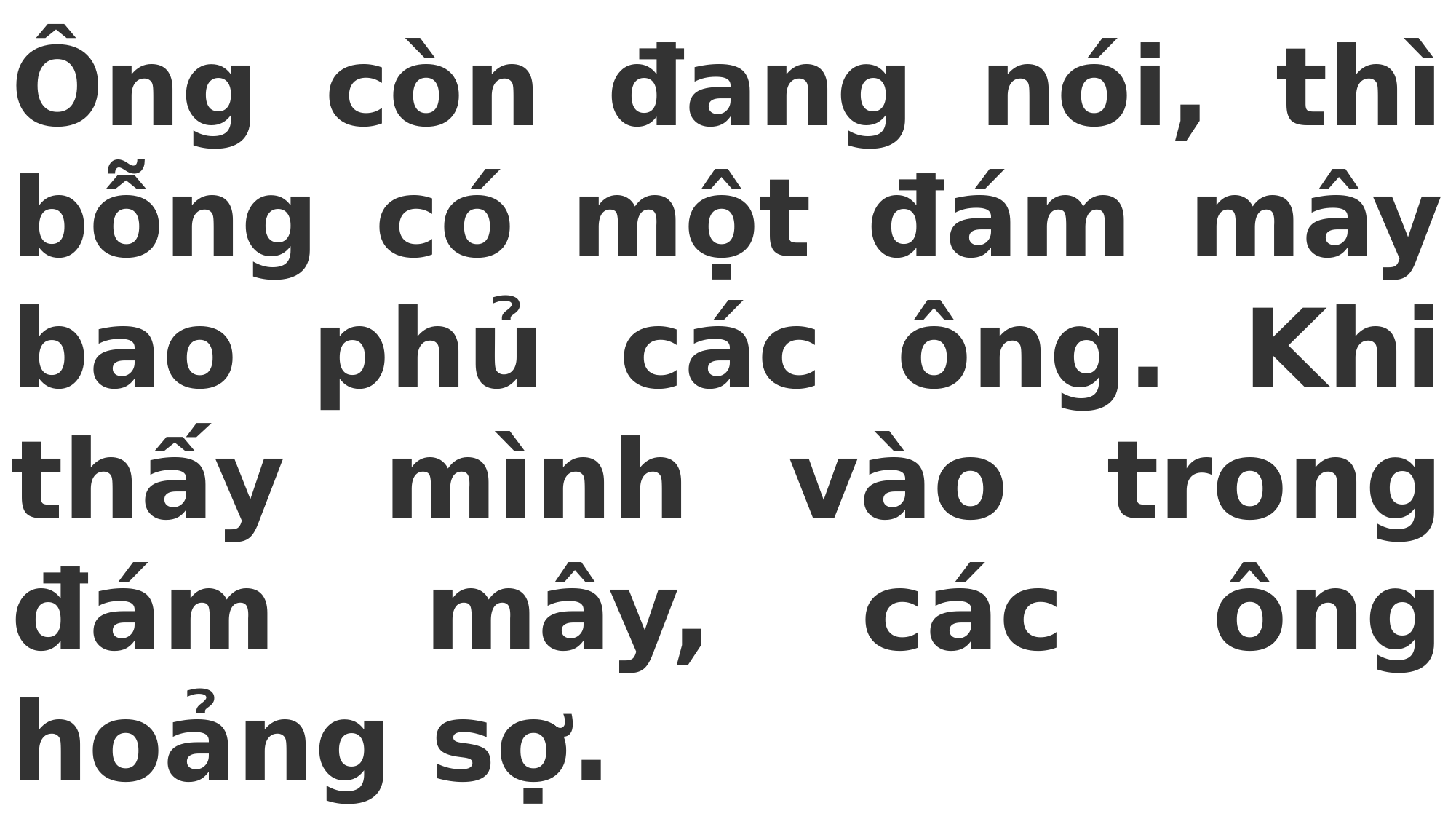

# Ông còn đang nói, thì bỗng có một đám mây bao phủ các ông. Khi thấy mình vào trong đám mây, các ông hoảng sợ.